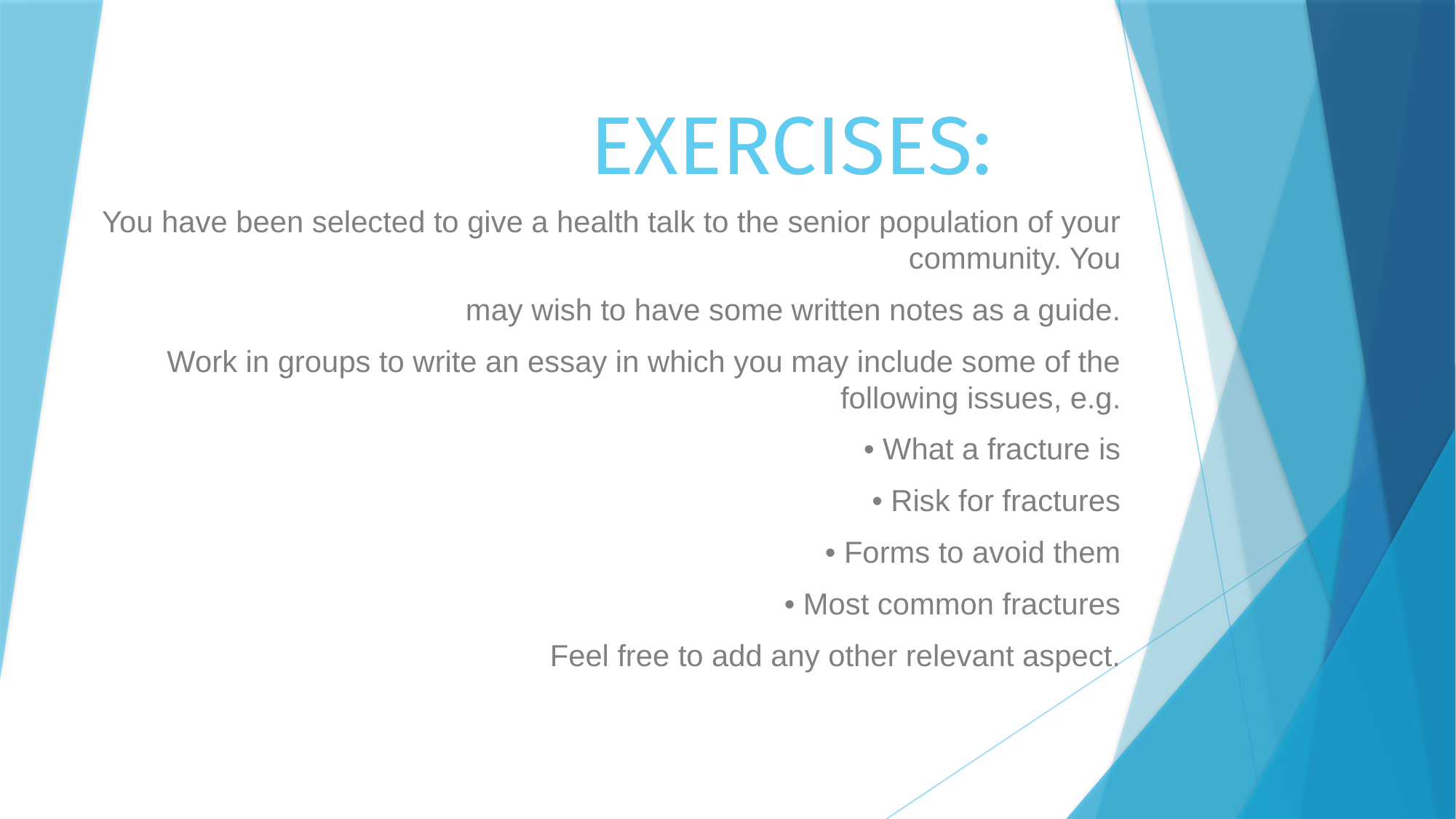

# EXERCISES:
You have been selected to give a health talk to the senior population of your community. You
may wish to have some written notes as a guide.
Work in groups to write an essay in which you may include some of the following issues, e.g.
• What a fracture is
• Risk for fractures
• Forms to avoid them
• Most common fractures
Feel free to add any other relevant aspect.